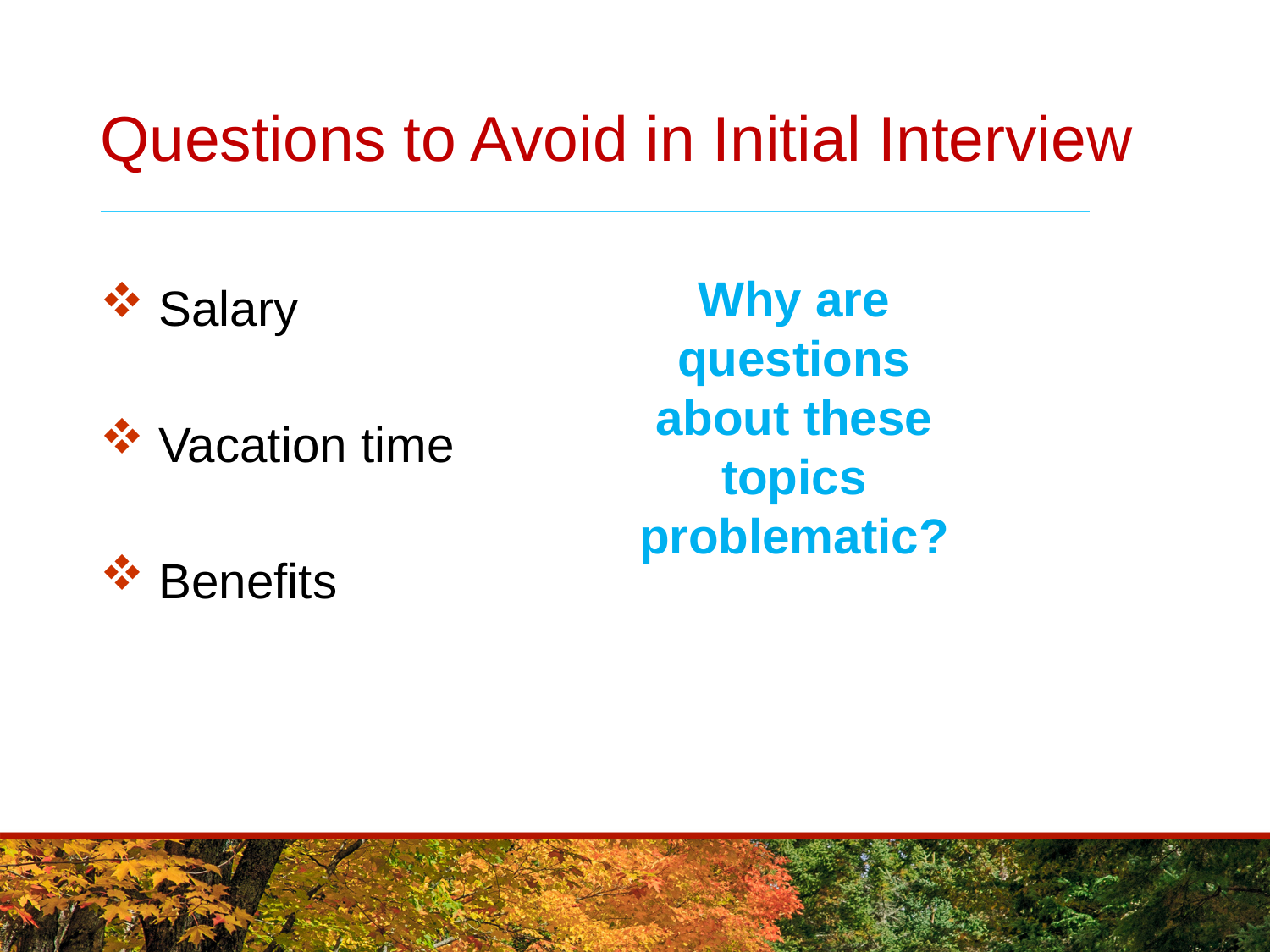

# Questions to Avoid in Initial Interview
 Salary
 Vacation time
 Benefits
Why are questions about these topics problematic?